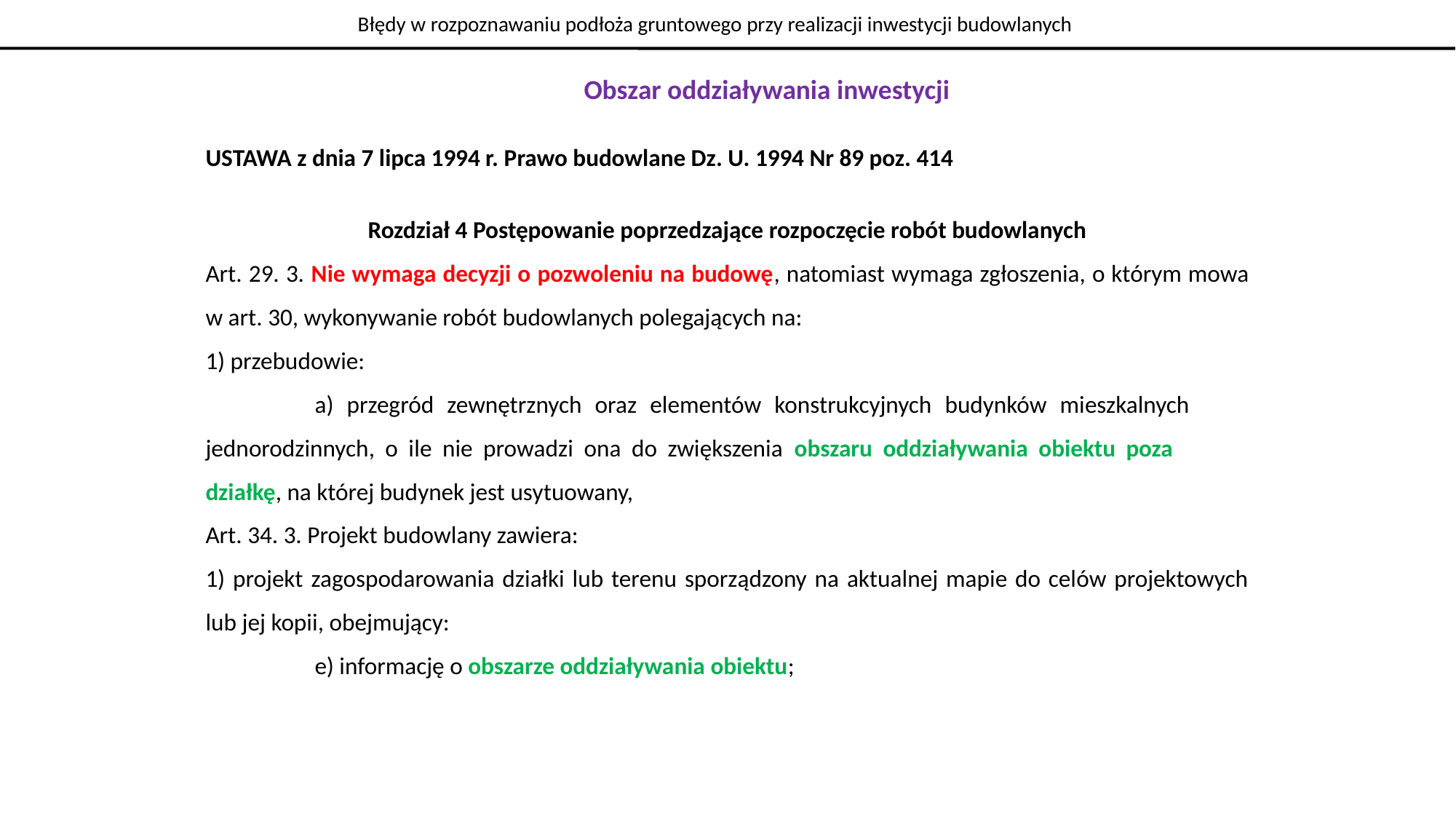

Błędy w rozpoznawaniu podłoża gruntowego przy realizacji inwestycji budowlanych

Obszar oddziaływania inwestycji
USTAWA z dnia 7 lipca 1994 r. Prawo budowlane Dz. U. 1994 Nr 89 poz. 414
Rozdział 4 Postępowanie poprzedzające rozpoczęcie robót budowlanych
Art. 29. 3. Nie wymaga decyzji o pozwoleniu na budowę, natomiast wymaga zgłoszenia, o którym mowa w art. 30, wykonywanie robót budowlanych polegających na:
1) przebudowie:
	a) przegród zewnętrznych oraz elementów konstrukcyjnych budynków mieszkalnych 	jednorodzinnych, o ile nie prowadzi ona do zwiększenia obszaru oddziaływania obiektu poza 	działkę, na której budynek jest usytuowany,
Art. 34. 3. Projekt budowlany zawiera:
1) projekt zagospodarowania działki lub terenu sporządzony na aktualnej mapie do celów projektowych lub jej kopii, obejmujący:
	e) informację o obszarze oddziaływania obiektu;